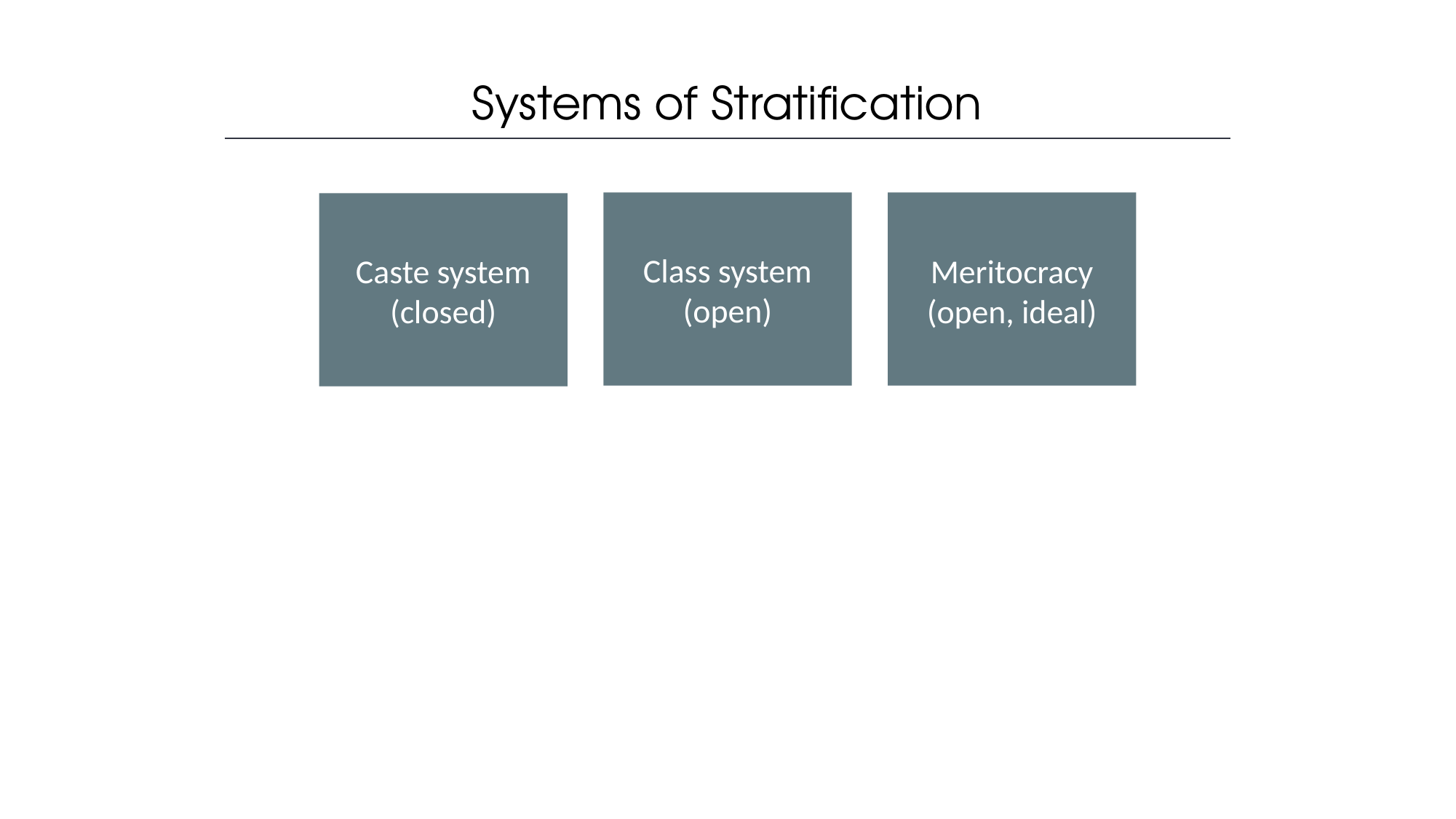

Systems of Stratification
HAWKES LEARNING

Class system
(open)

Meritocracy (open, ideal)

Caste system (closed)